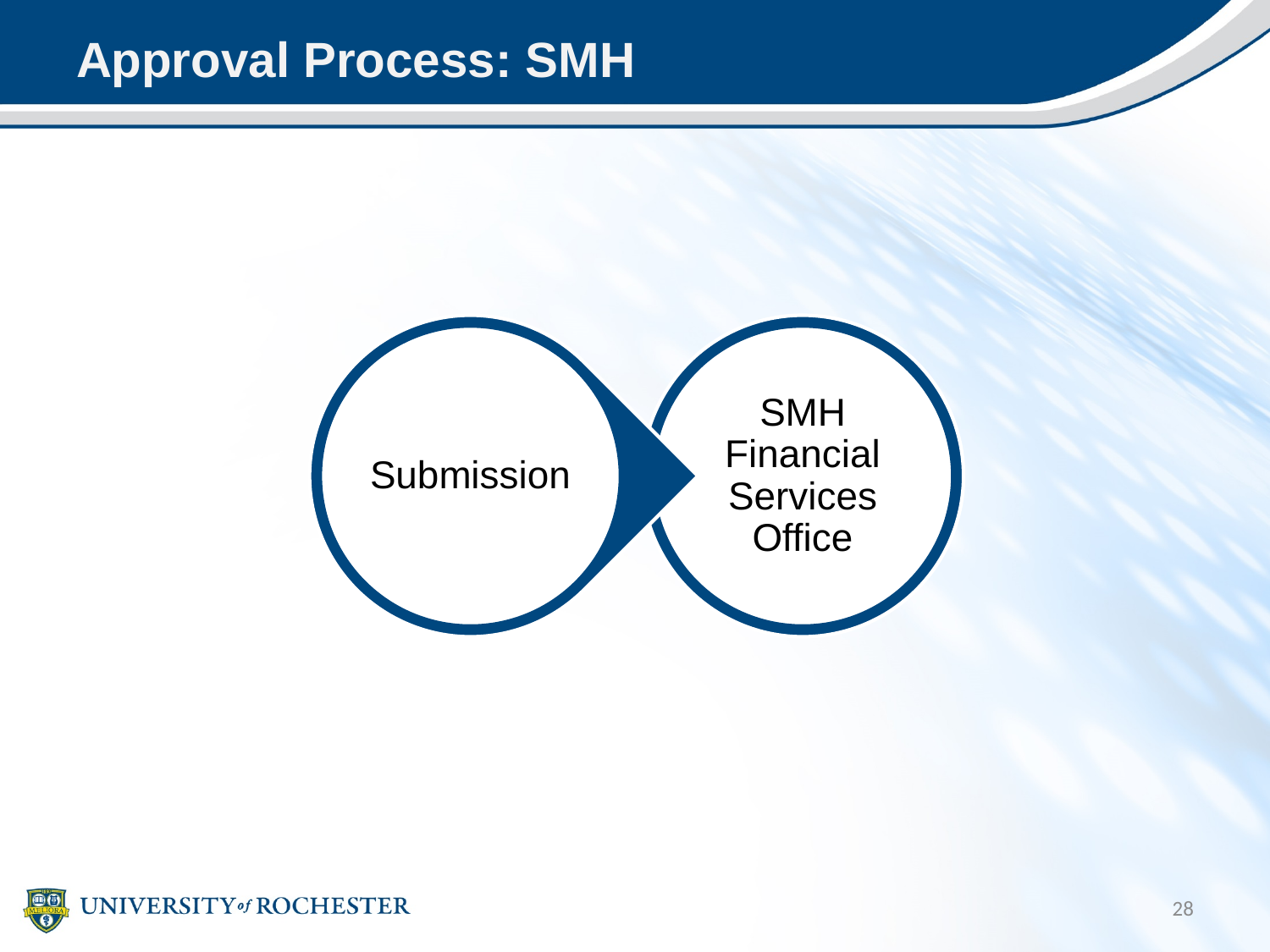

# Approval Process: SMH

Submission

SMH Financial Services Office
28